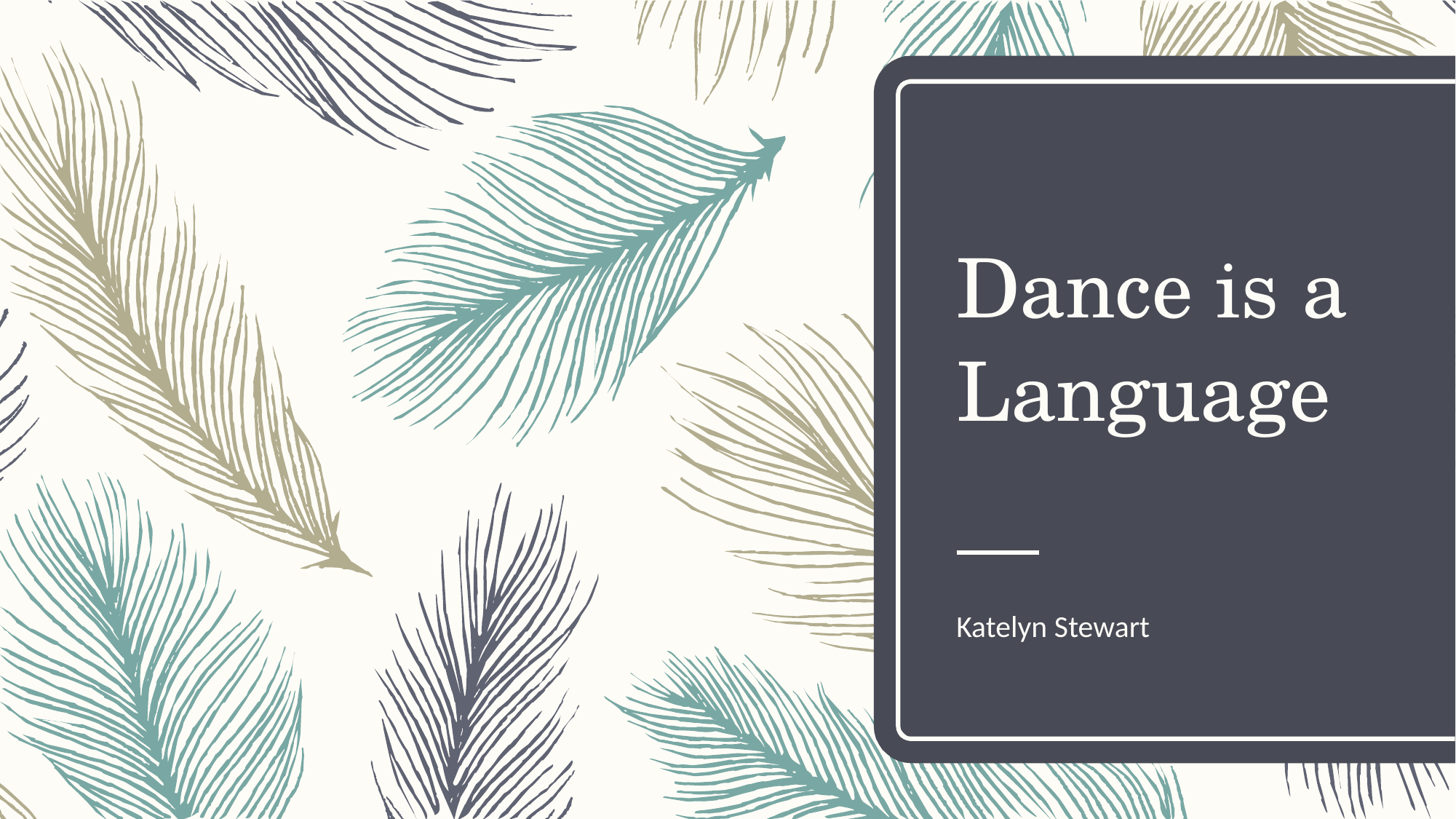

# Dance is a Language
Katelyn Stewart